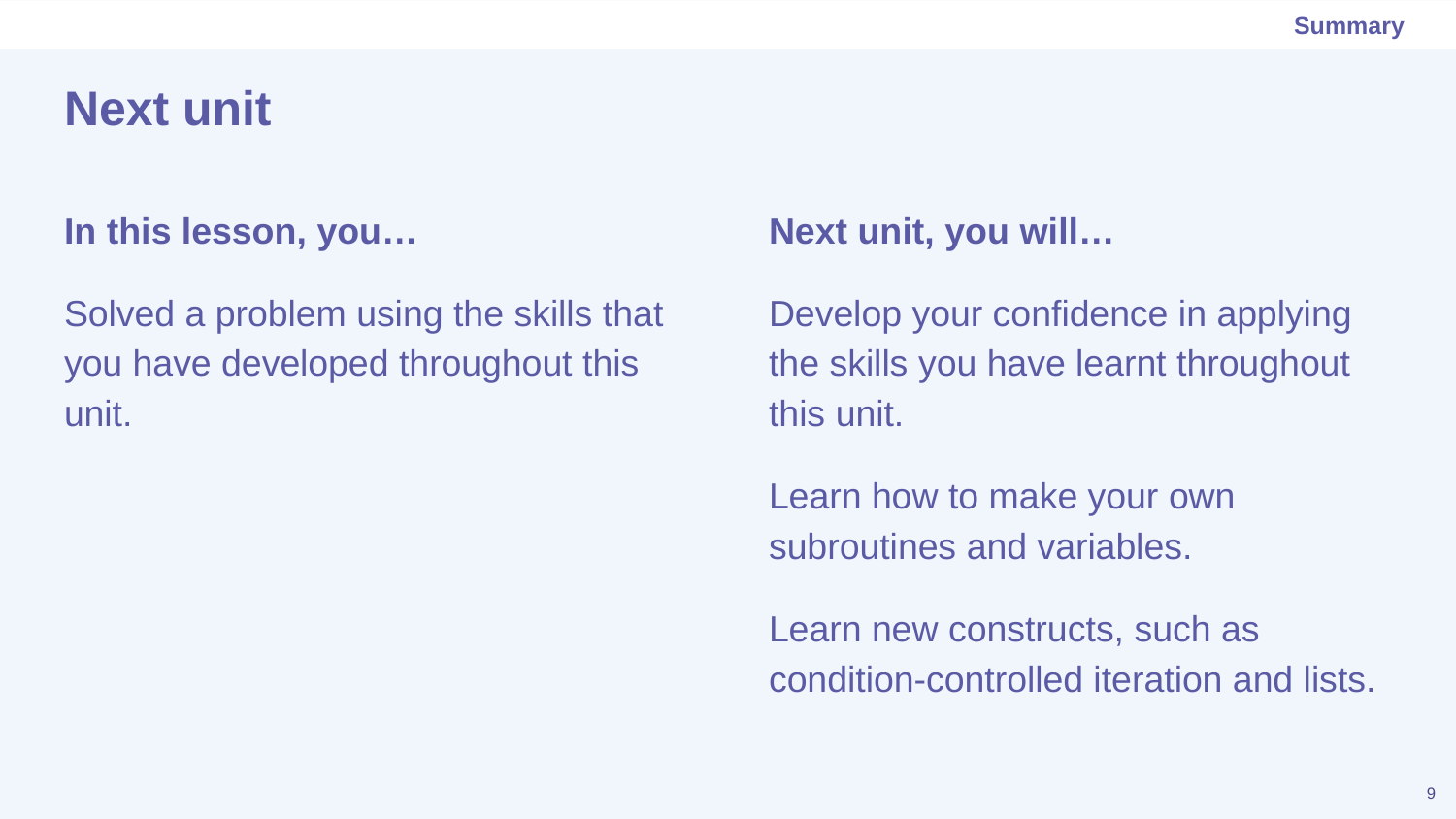

Summary
# Next unit
In this lesson, you…
Solved a problem using the skills that you have developed throughout this unit.

Next unit, you will…
Develop your confidence in applying the skills you have learnt throughout this unit.
Learn how to make your own subroutines and variables.
Learn new constructs, such as condition-controlled iteration and lists.
9